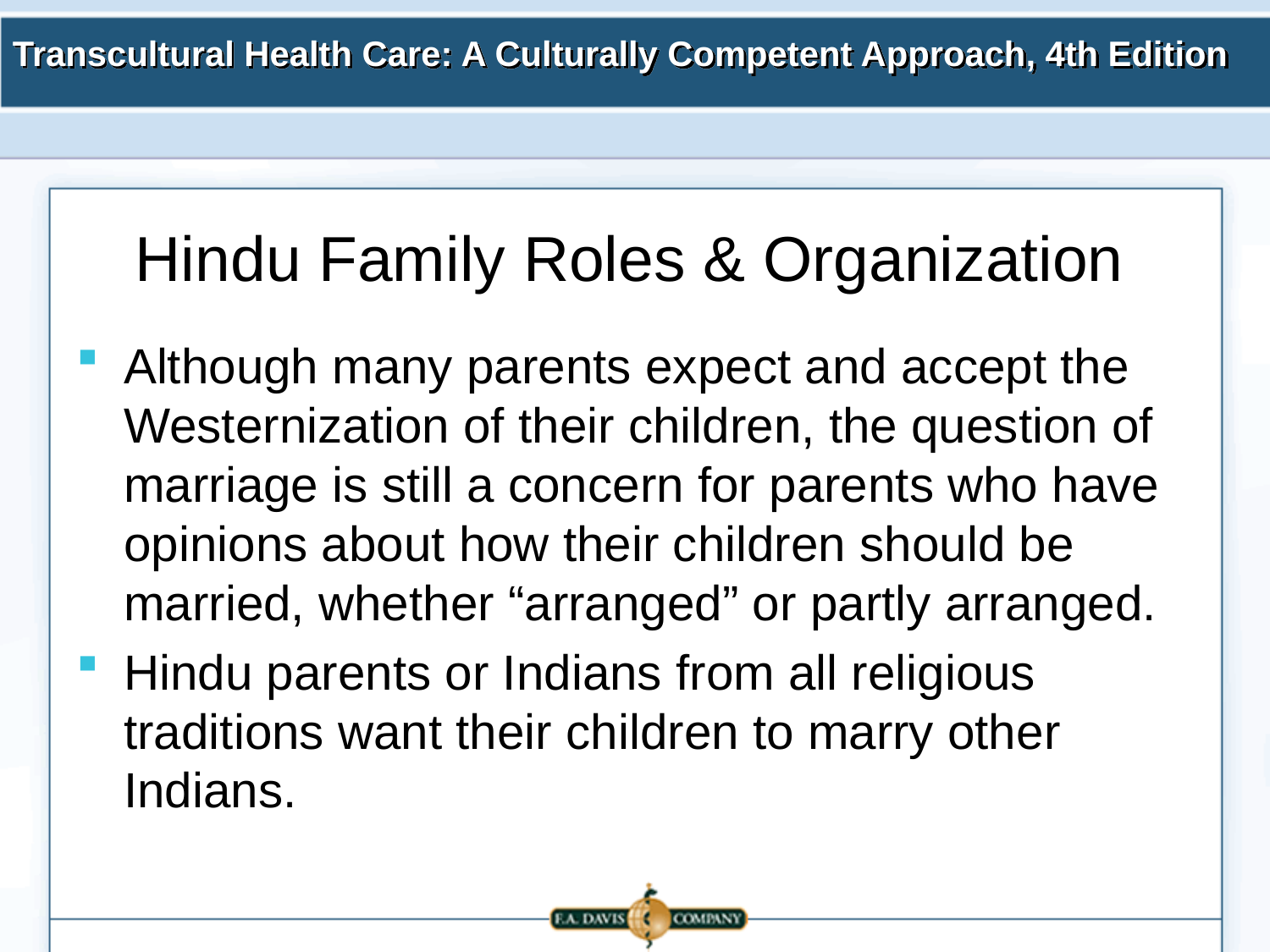

# Hindu Family Roles & Organization
Although many parents expect and accept the Westernization of their children, the question of marriage is still a concern for parents who have opinions about how their children should be married, whether “arranged” or partly arranged.
Hindu parents or Indians from all religious traditions want their children to marry other Indians.